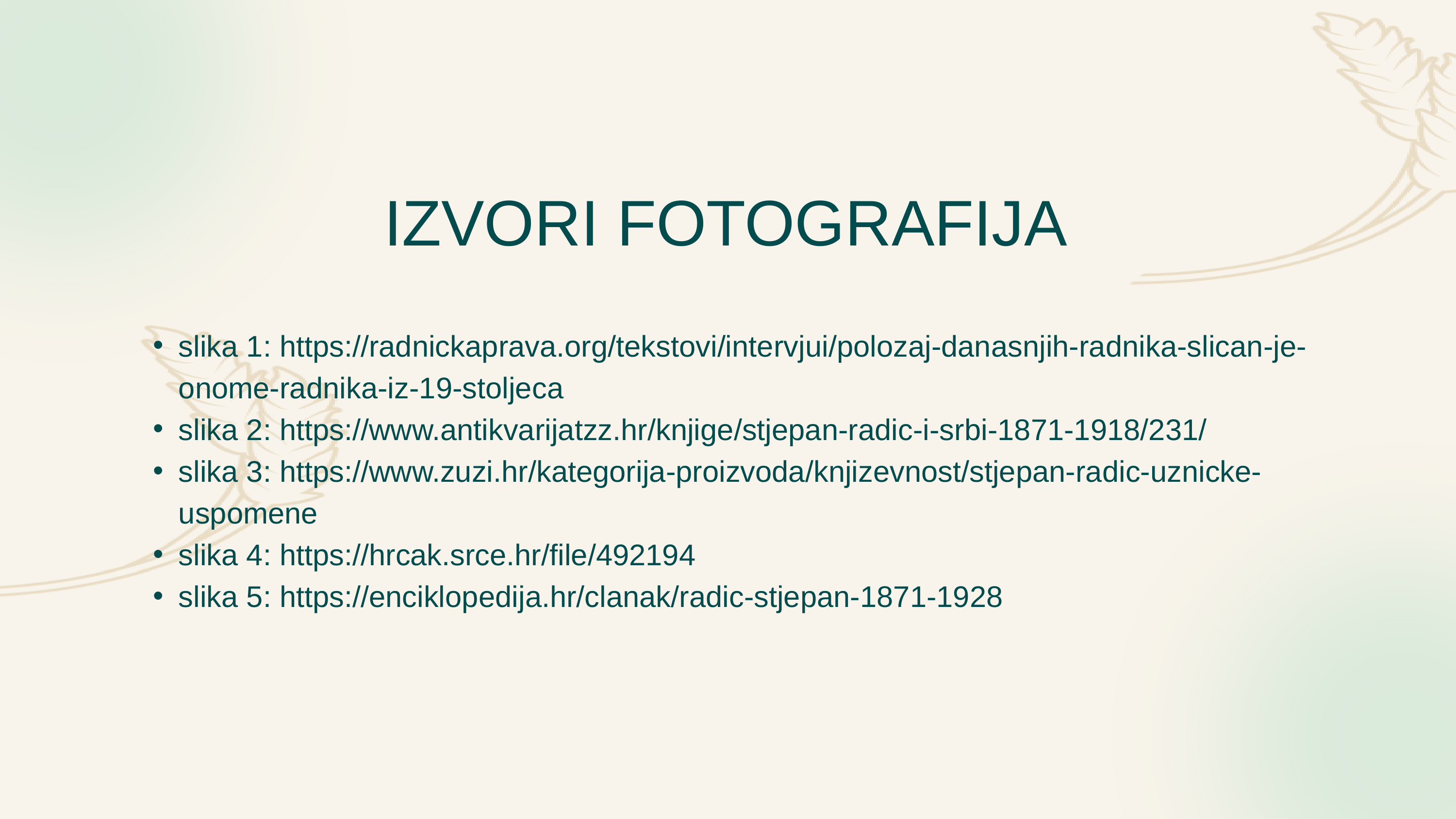

IZVORI FOTOGRAFIJA

slika 1: https://radnickaprava.org/tekstovi/intervjui/polozaj-danasnjih-radnika-slican-je-onome-radnika-iz-19-stoljeca
slika 2: https://www.antikvarijatzz.hr/knjige/stjepan-radic-i-srbi-1871-1918/231/
slika 3: https://www.zuzi.hr/kategorija-proizvoda/knjizevnost/stjepan-radic-uznicke-uspomene
slika 4: https://hrcak.srce.hr/file/492194
slika 5: https://enciklopedija.hr/clanak/radic-stjepan-1871-1928